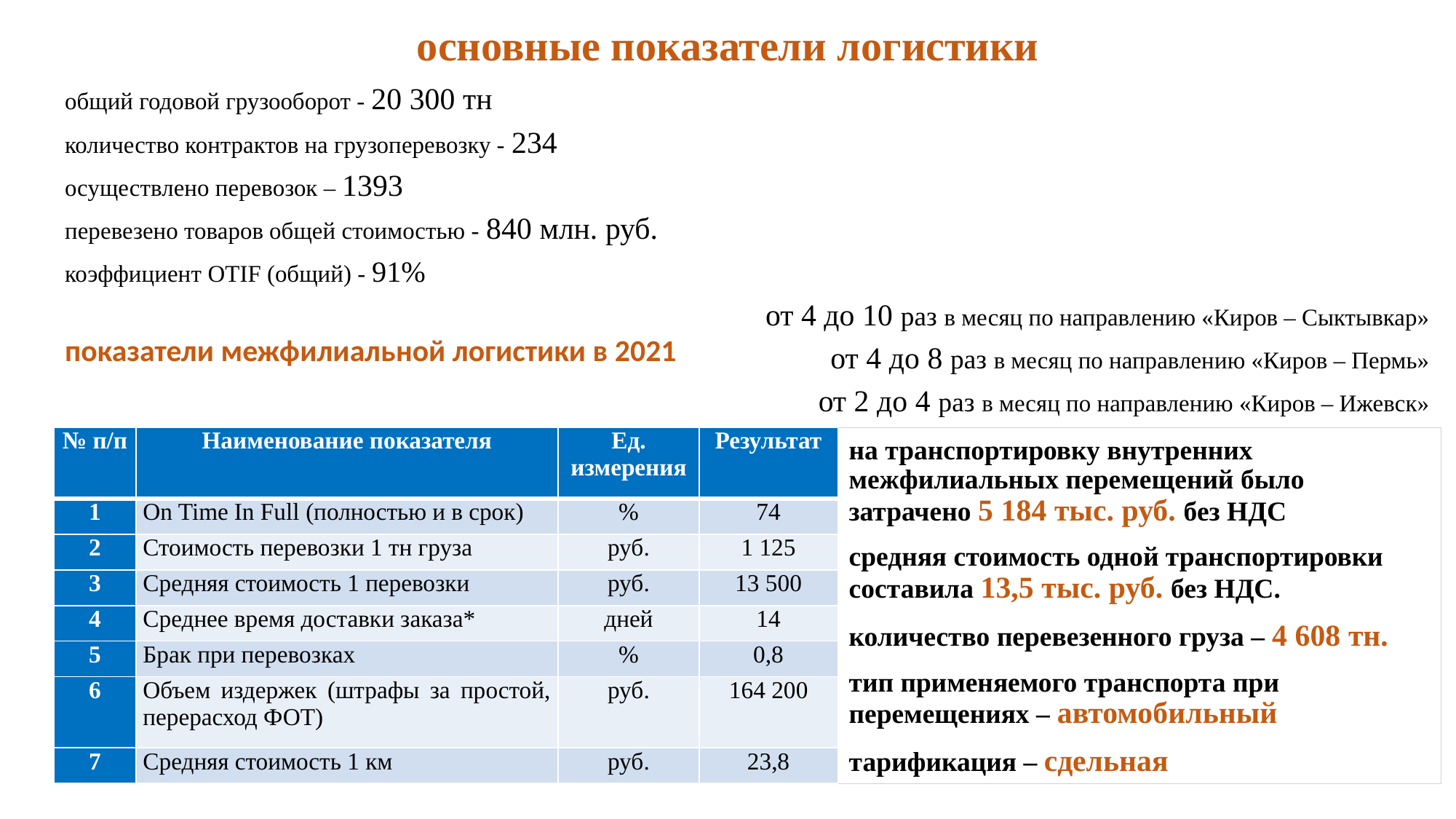

# основные показатели логистики
общий годовой грузооборот - 20 300 тн
количество контрактов на грузоперевозку - 234
осуществлено перевозок – 1393
перевезено товаров общей стоимостью - 840 млн. руб.
коэффициент OTIF (общий) - 91%
от 4 до 10 раз в месяц по направлению «Киров – Сыктывкар»
от 4 до 8 раз в месяц по направлению «Киров – Пермь»
от 2 до 4 раз в месяц по направлению «Киров – Ижевск»

показатели межфилиальной логистики в 2021
| № п/п | Наименование показателя | Ед. измерения | Результат |
| --- | --- | --- | --- |
| 1 | On Time In Full (полностью и в срок) | % | 74 |
| 2 | Стоимость перевозки 1 тн груза | руб. | 1 125 |
| 3 | Средняя стоимость 1 перевозки | руб. | 13 500 |
| 4 | Среднее время доставки заказа\* | дней | 14 |
| 5 | Брак при перевозках | % | 0,8 |
| 6 | Объем издержек (штрафы за простой, перерасход ФОТ) | руб. | 164 200 |
| 7 | Средняя стоимость 1 км | руб. | 23,8 |

на транспортировку внутренних межфилиальных перемещений было затрачено 5 184 тыс. руб. без НДС
средняя стоимость одной транспортировки составила 13,5 тыс. руб. без НДС.
количество перевезенного груза – 4 608 тн.
тип применяемого транспорта при перемещениях – автомобильный
тарификация – сдельная